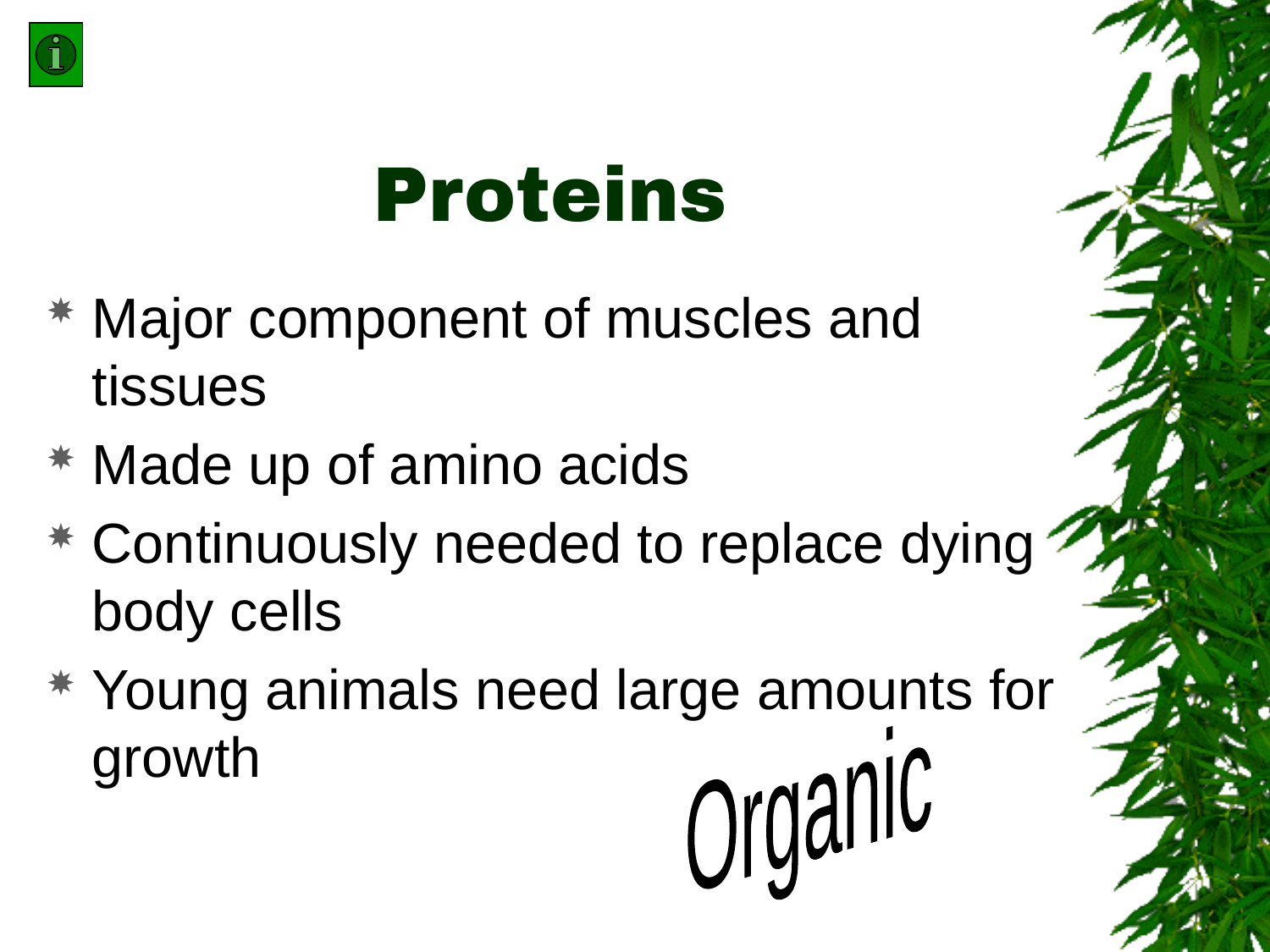

# Proteins
Major component of muscles and tissues
Made up of amino acids
Continuously needed to replace dying body cells
Young animals need large amounts for growth
Organic